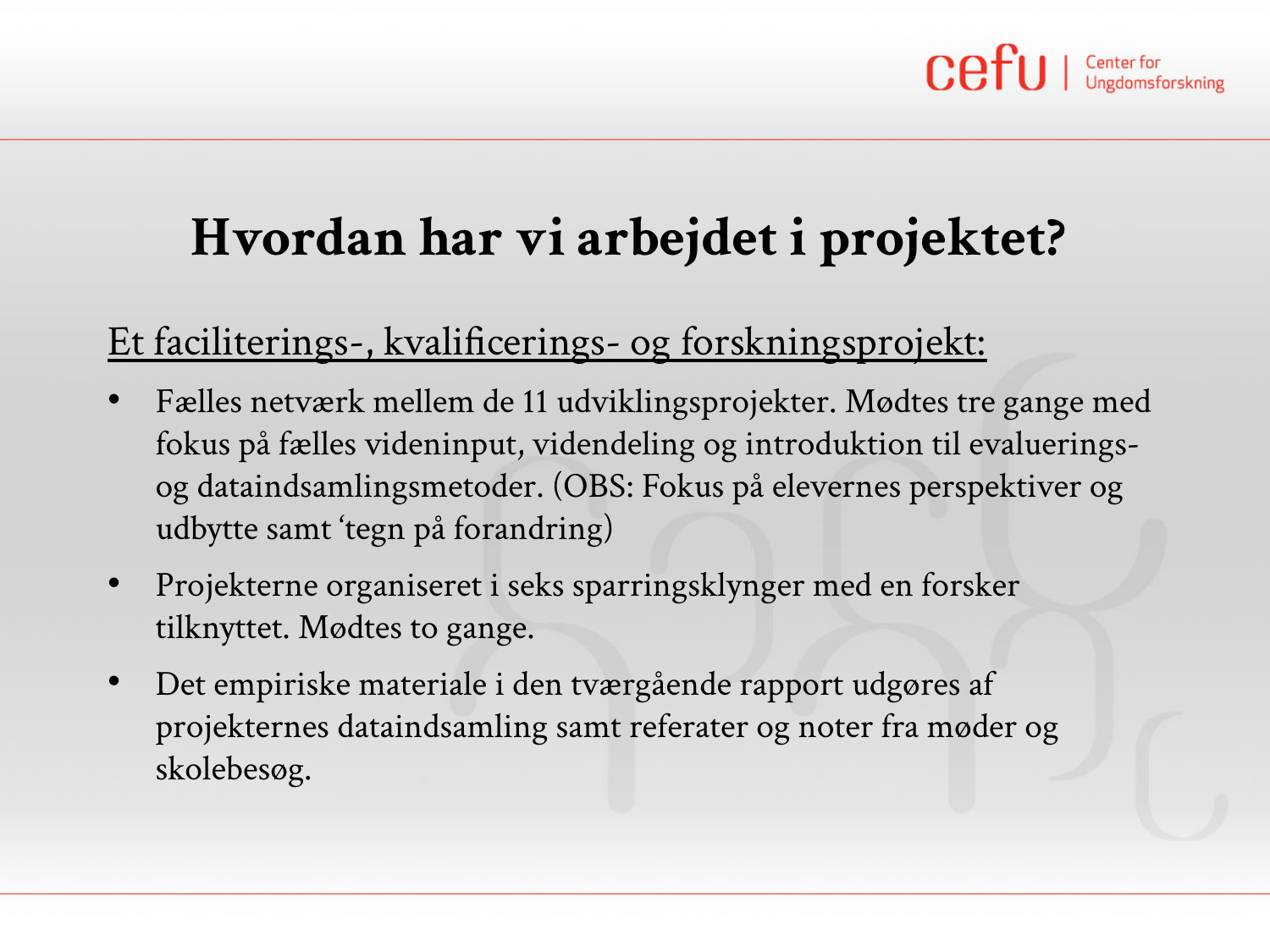

# Hvordan har vi arbejdet i projektet?
Et faciliterings-, kvalificerings- og forskningsprojekt:
Fælles netværk mellem de 11 udviklingsprojekter. Mødtes tre gange med fokus på fælles videninput, videndeling og introduktion til evaluerings- og dataindsamlingsmetoder. (OBS: Fokus på elevernes perspektiver og udbytte samt ‘tegn på forandring)
Projekterne organiseret i seks sparringsklynger med en forsker tilknyttet. Mødtes to gange.
Det empiriske materiale i den tværgående rapport udgøres af projekternes dataindsamling samt referater og noter fra møder og skolebesøg.